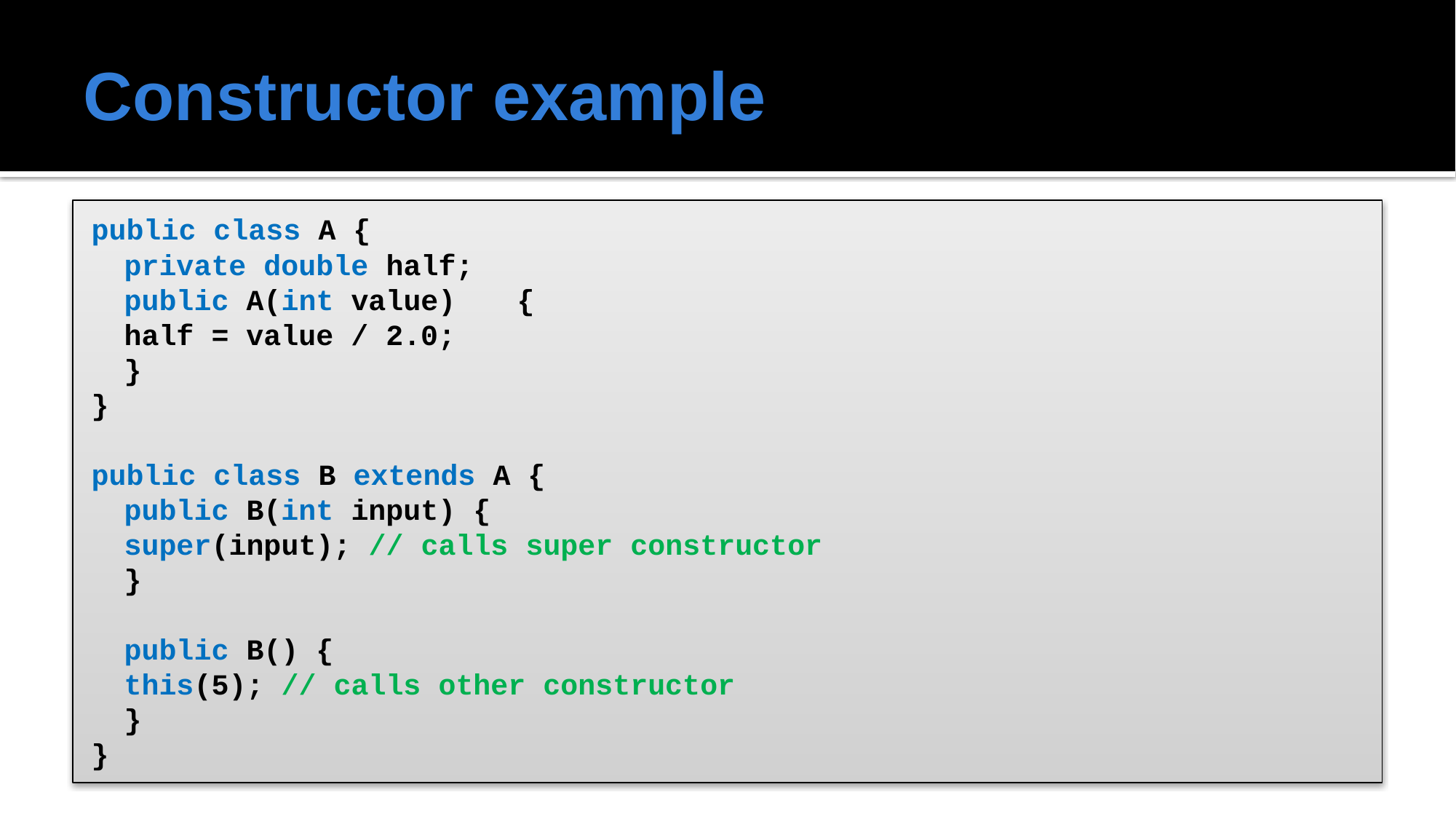

# Constructor example
public class A {
	private double half;
	public A(int value)	{
		half = value / 2.0;
	}
}

public class B extends A {
	public B(int input) {
		super(input); // calls super constructor
	}

	public B() {
		this(5); // calls other constructor
	}
}